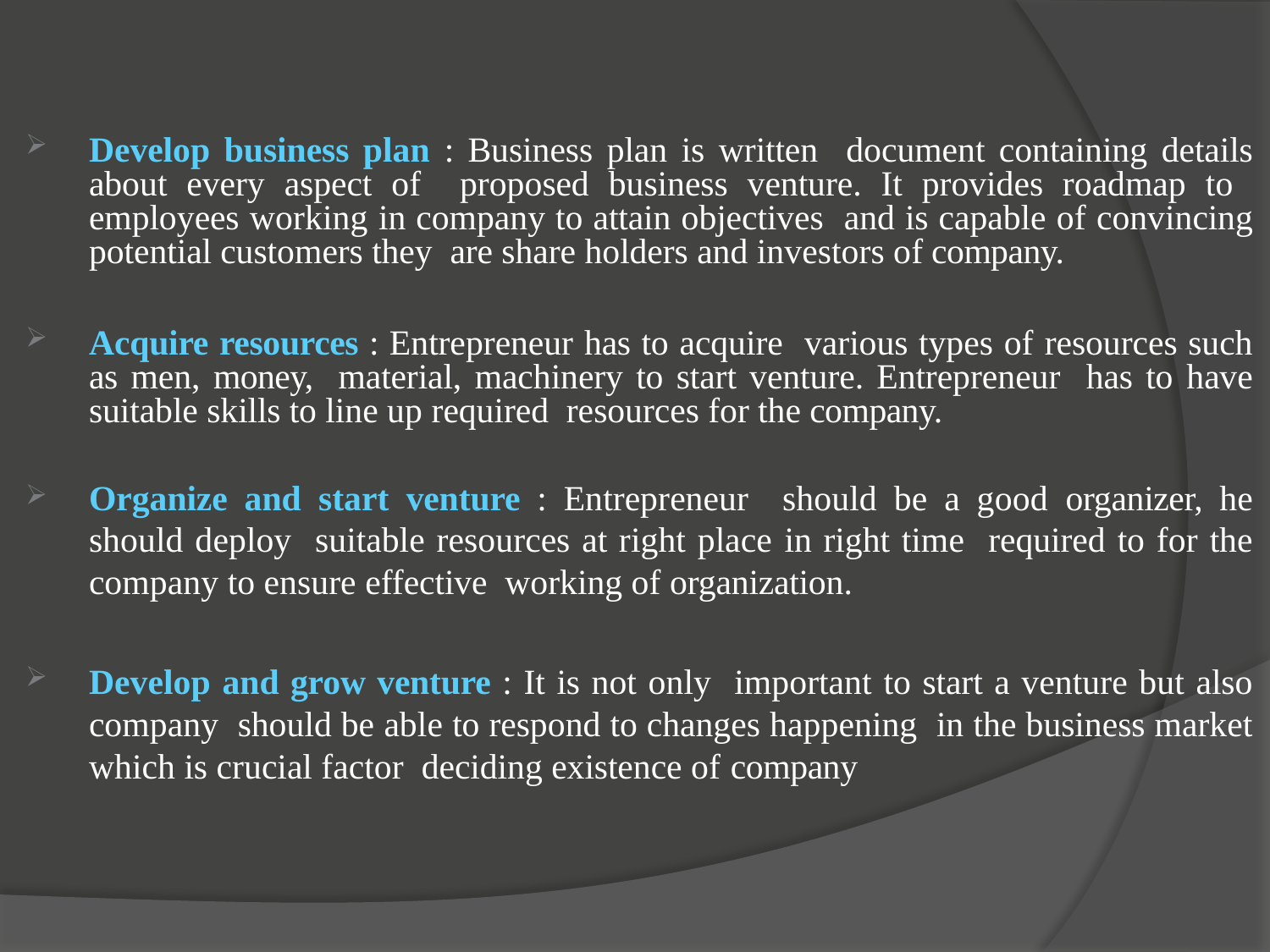

#

Develop business plan : Business plan is written  document containing details about every aspect of  proposed business venture. It provides roadmap to  employees working in company to attain objectives  and is capable of convincing potential customers they  are share holders and investors of company.

Acquire resources : Entrepreneur has to acquire  various types of resources such as men, money,  material, machinery to start venture. Entrepreneur  has to have suitable skills to line up required  resources for the company.

Organize and start venture : Entrepreneur  should be a good organizer, he should deploy  suitable resources at right place in right time  required to for the company to ensure effective  working of organization.

Develop and grow venture : It is not only  important to start a venture but also company  should be able to respond to changes happening  in the business market which is crucial factor  deciding existence of company